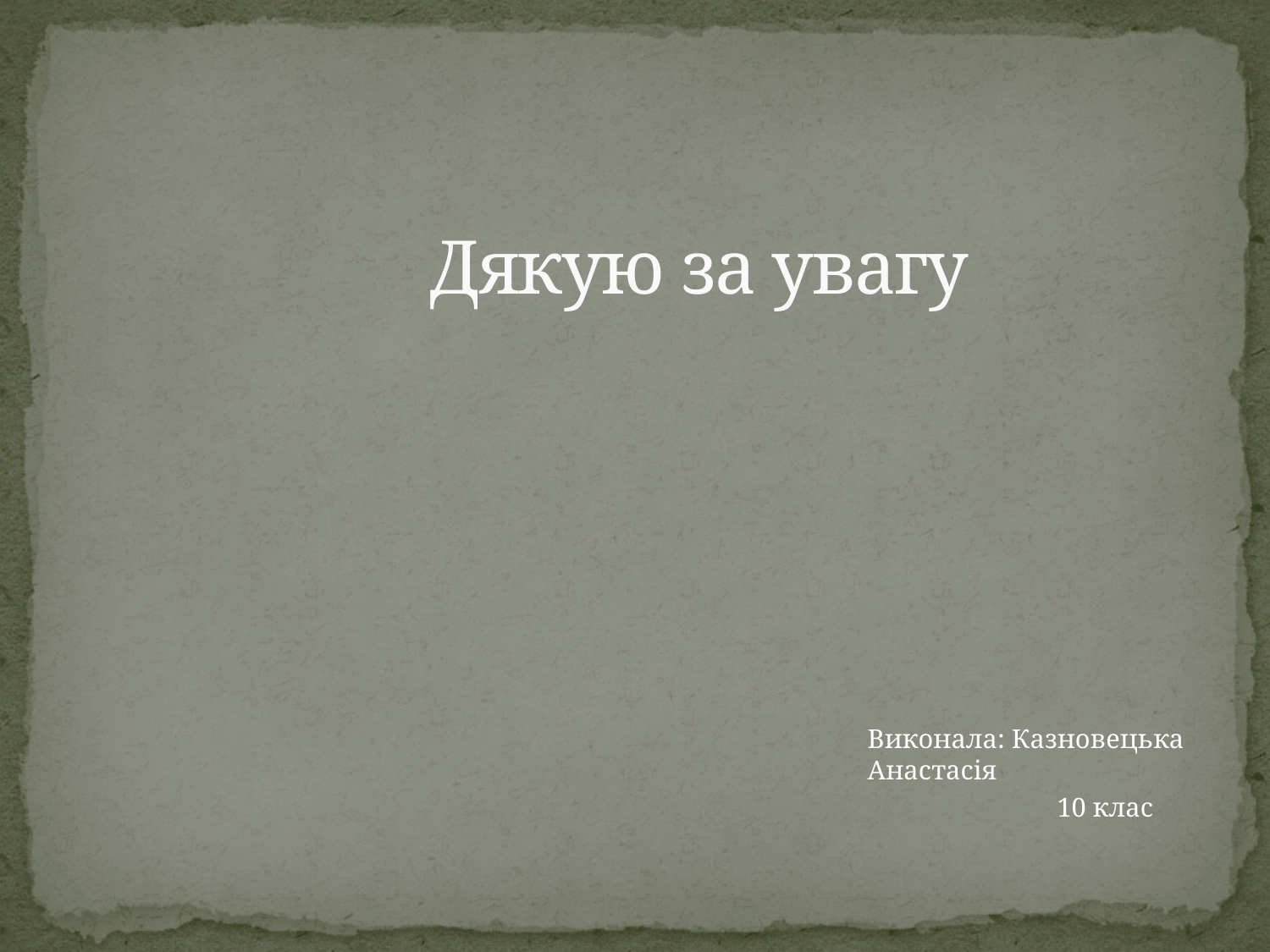

# Дякую за увагу
Виконала: Казновецька  Анастасія
                            10 клас